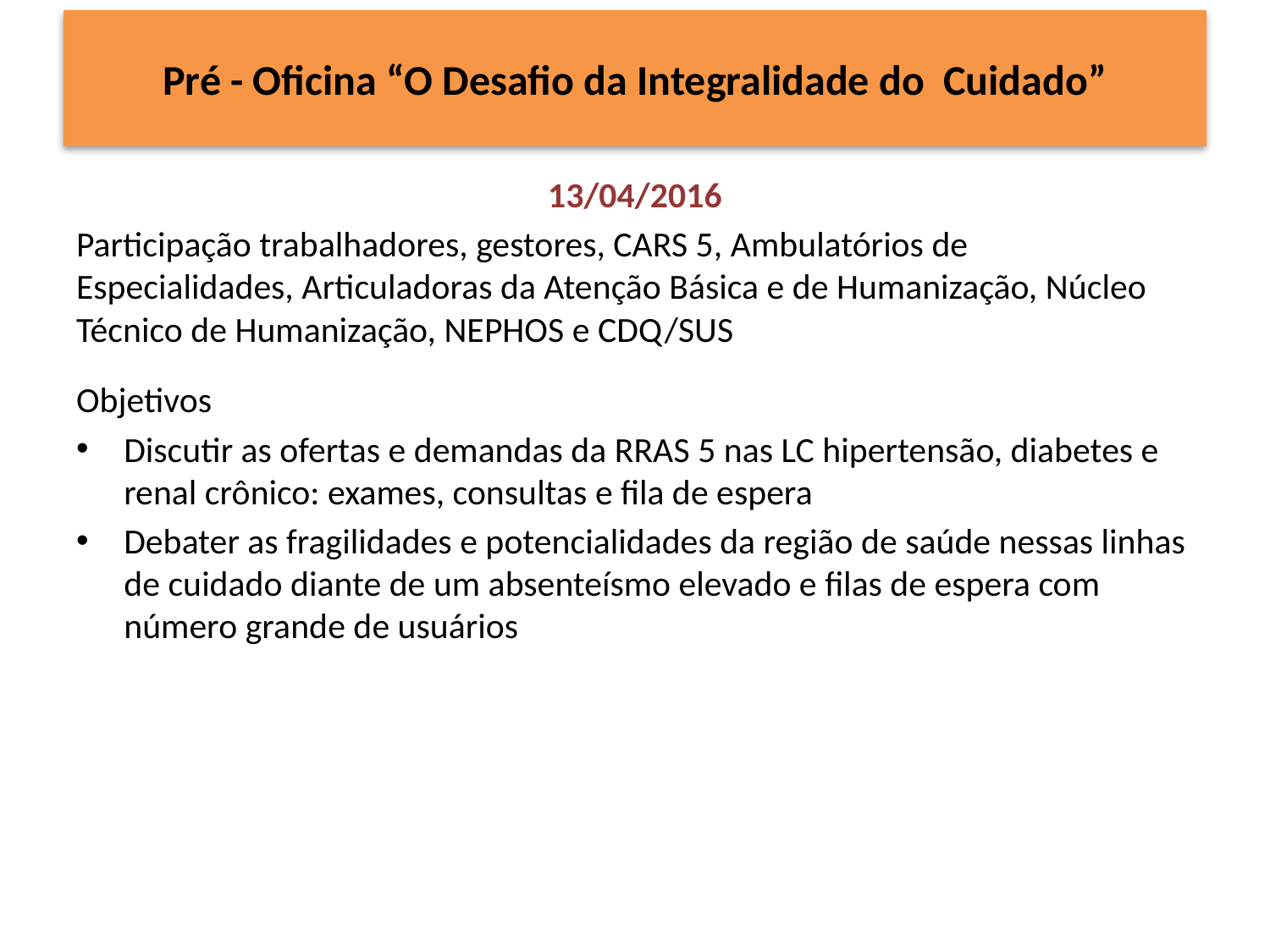

# Pré - Oficina “O Desafio da Integralidade do  Cuidado”
13/04/2016
Participação trabalhadores, gestores, CARS 5, Ambulatórios de Especialidades, Articuladoras da Atenção Básica e de Humanização, Núcleo Técnico de Humanização, NEPHOS e CDQ/SUS
Objetivos
Discutir as ofertas e demandas da RRAS 5 nas LC hipertensão, diabetes e renal crônico: exames, consultas e fila de espera
Debater as fragilidades e potencialidades da região de saúde nessas linhas de cuidado diante de um absenteísmo elevado e filas de espera com número grande de usuários